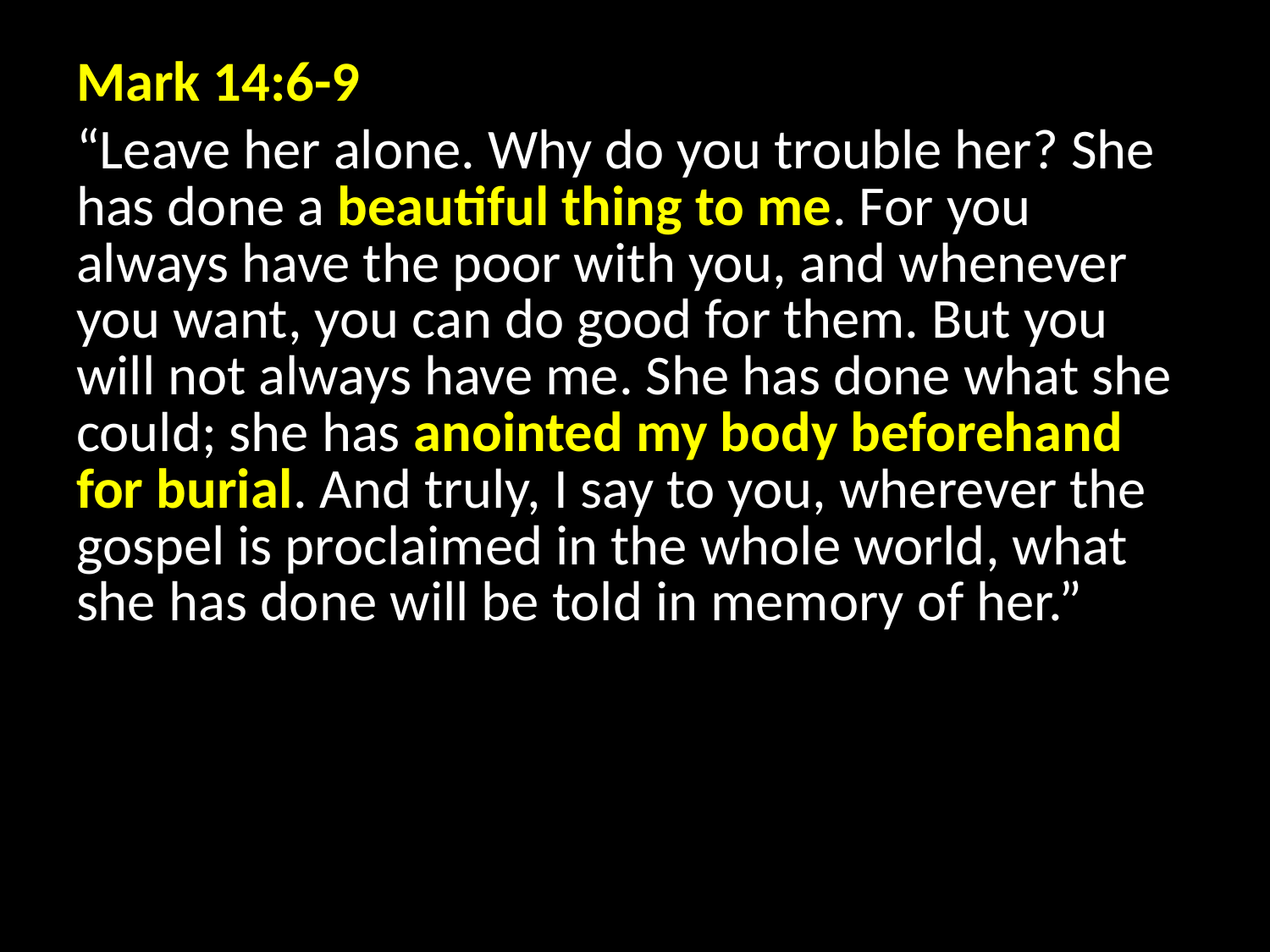

Mark 14:6-9
“Leave her alone. Why do you trouble her? She has done a beautiful thing to me. For you always have the poor with you, and whenever you want, you can do good for them. But you will not always have me. She has done what she could; she has anointed my body beforehand for burial. And truly, I say to you, wherever the gospel is proclaimed in the whole world, what she has done will be told in memory of her.”